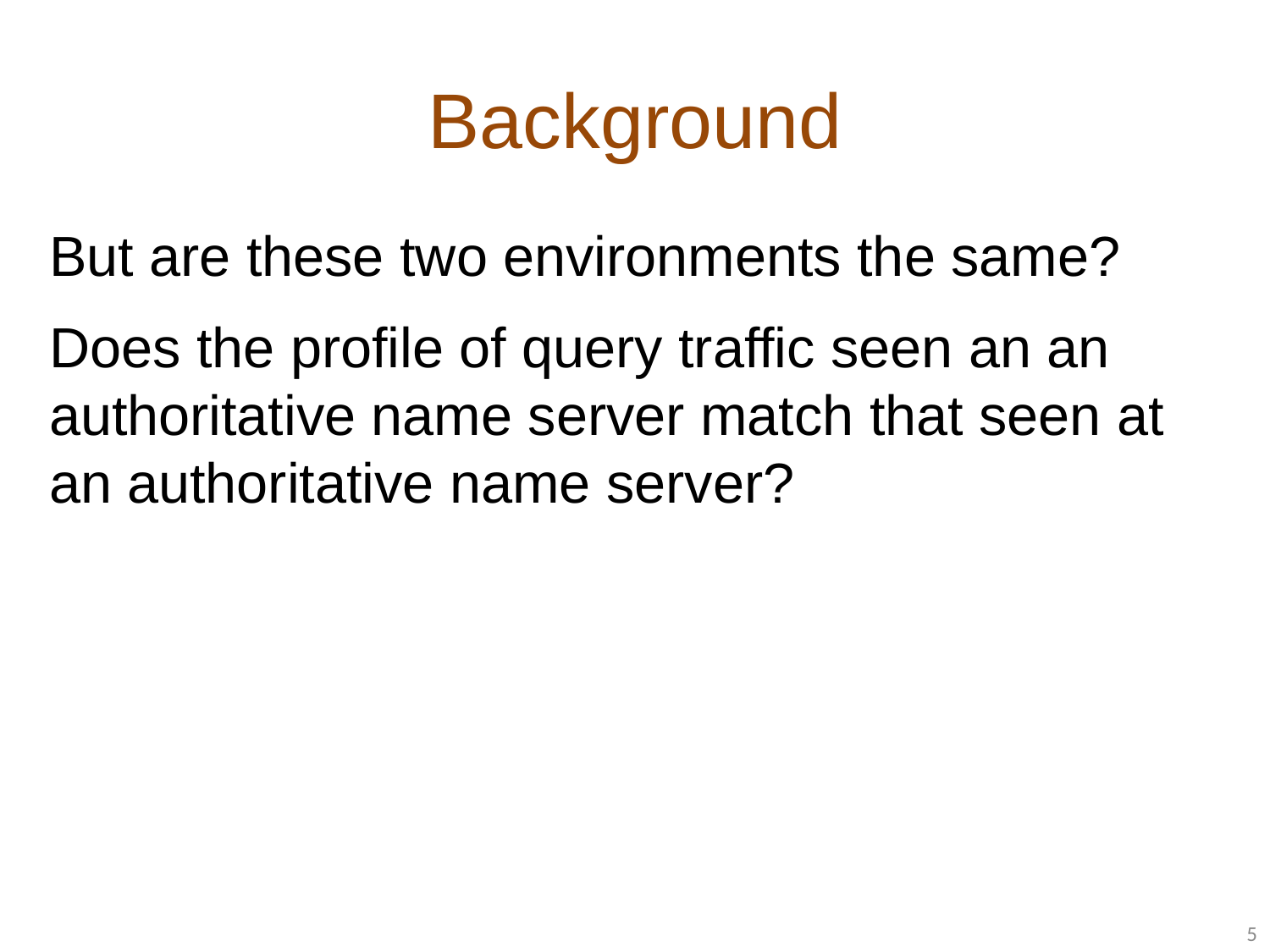

# Background
But are these two environments the same?
Does the profile of query traffic seen an an authoritative name server match that seen at an authoritative name server?
5